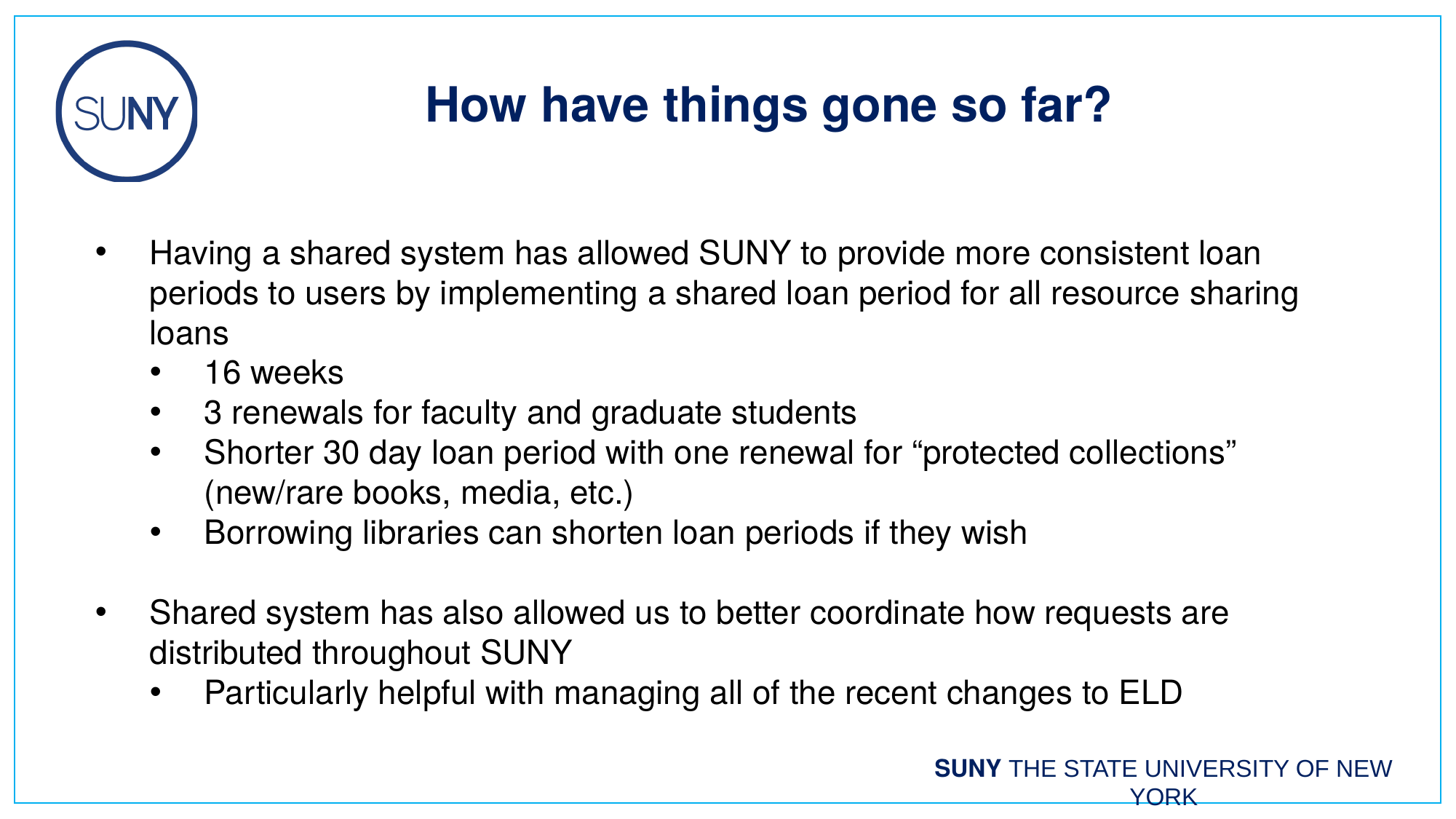

How have things gone so far?
Having a shared system has allowed SUNY to provide more consistent loan periods to users by implementing a shared loan period for all resource sharing loans
16 weeks
3 renewals for faculty and graduate students
Shorter 30 day loan period with one renewal for “protected collections” (new/rare books, media, etc.)
Borrowing libraries can shorten loan periods if they wish

Shared system has also allowed us to better coordinate how requests are distributed throughout SUNY
Particularly helpful with managing all of the recent changes to ELD